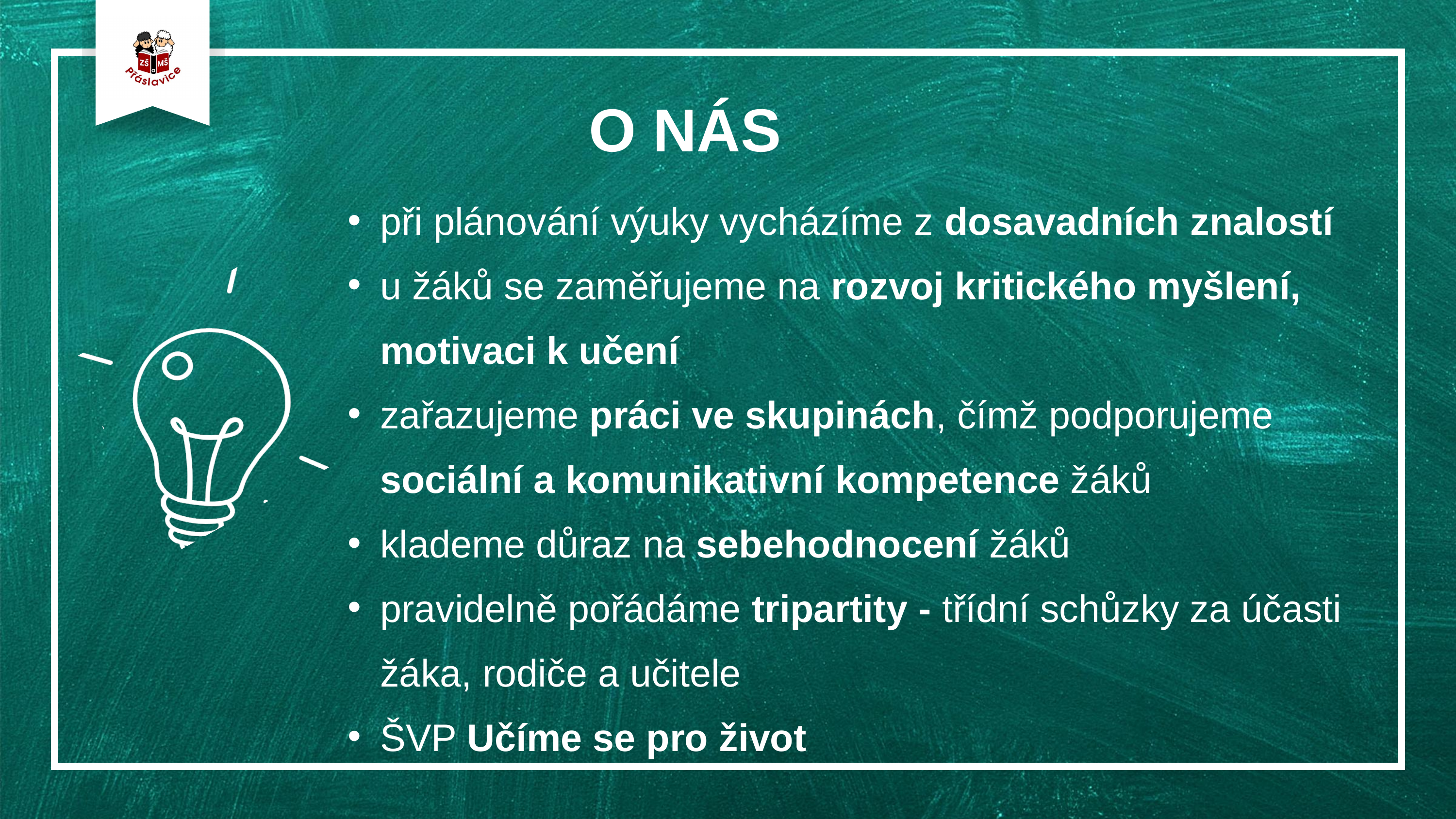

O NÁS

při plánování výuky vycházíme z dosavadních znalostí
u žáků se zaměřujeme na rozvoj kritického myšlení, motivaci k učení
zařazujeme práci ve skupinách, čímž podporujeme sociální a komunikativní kompetence žáků
klademe důraz na sebehodnocení žáků
pravidelně pořádáme tripartity - třídní schůzky za účasti žáka, rodiče a učitele
ŠVP Učíme se pro život